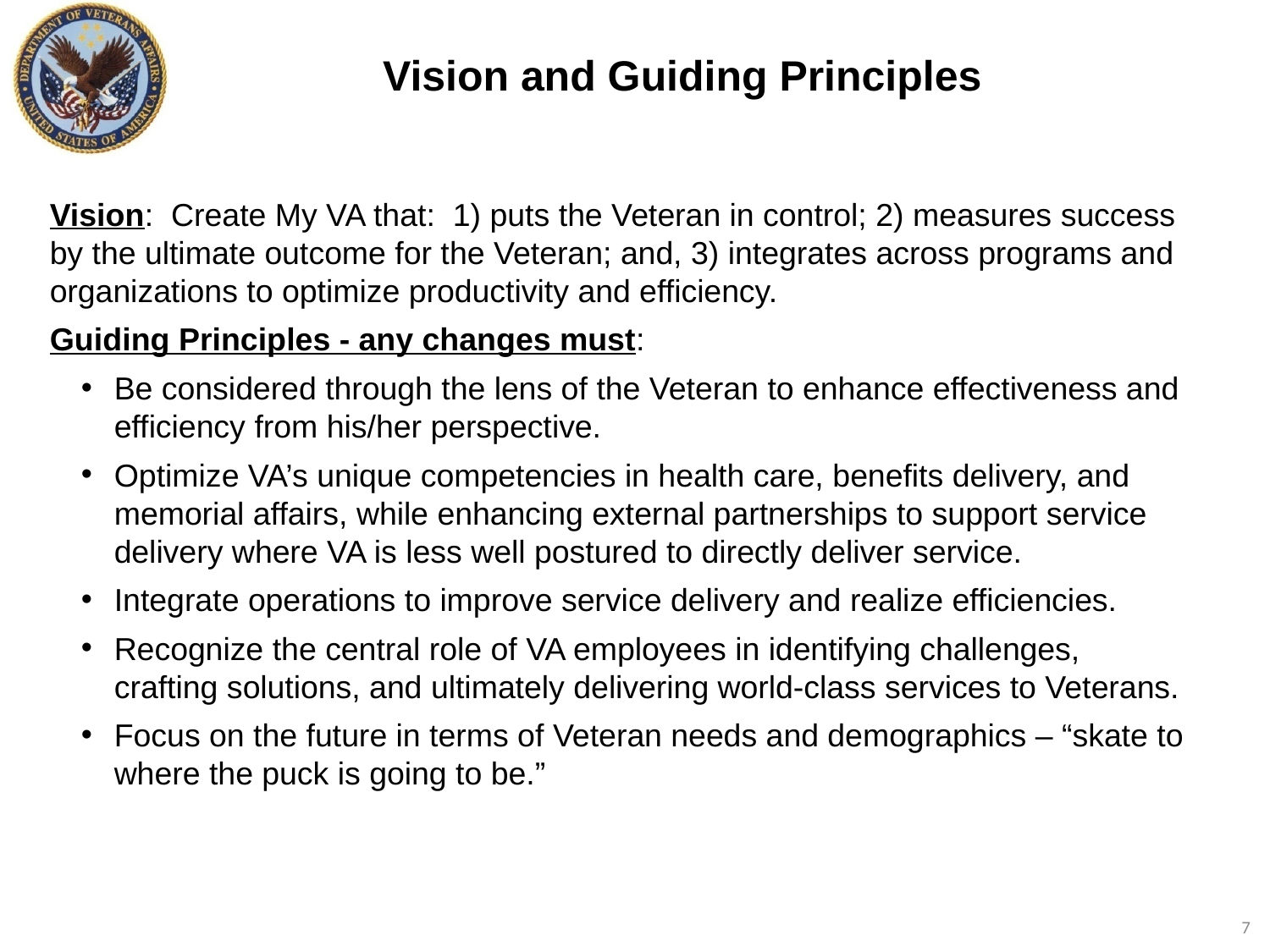

# Vision and Guiding Principles
Vision:  Create My VA that:  1) puts the Veteran in control; 2) measures success by the ultimate outcome for the Veteran; and, 3) integrates across programs and organizations to optimize productivity and efficiency.
Guiding Principles - any changes must:
Be considered through the lens of the Veteran to enhance effectiveness and efficiency from his/her perspective.
Optimize VA’s unique competencies in health care, benefits delivery, and memorial affairs, while enhancing external partnerships to support service delivery where VA is less well postured to directly deliver service.
Integrate operations to improve service delivery and realize efficiencies.
Recognize the central role of VA employees in identifying challenges, crafting solutions, and ultimately delivering world-class services to Veterans.
Focus on the future in terms of Veteran needs and demographics – “skate to where the puck is going to be.”

7